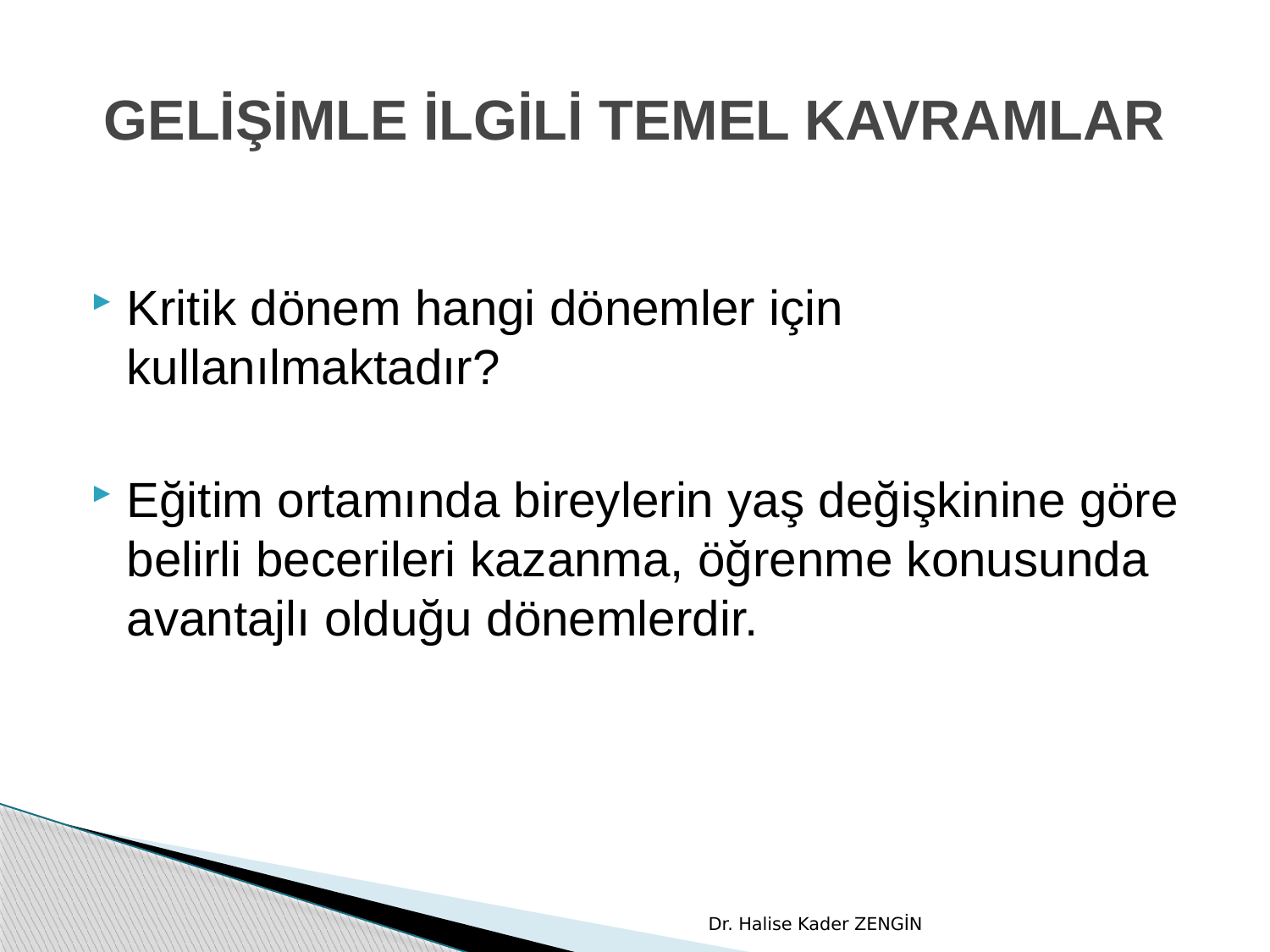

# GELİŞİMLE İLGİLİ TEMEL KAVRAMLAR

Kritik dönem hangi dönemler için kullanılmaktadır?

Eğitim ortamında bireylerin yaş değişkinine göre belirli becerileri kazanma, öğrenme konusunda avantajlı olduğu dönemlerdir.

Dr. Halise Kader ZENGİN